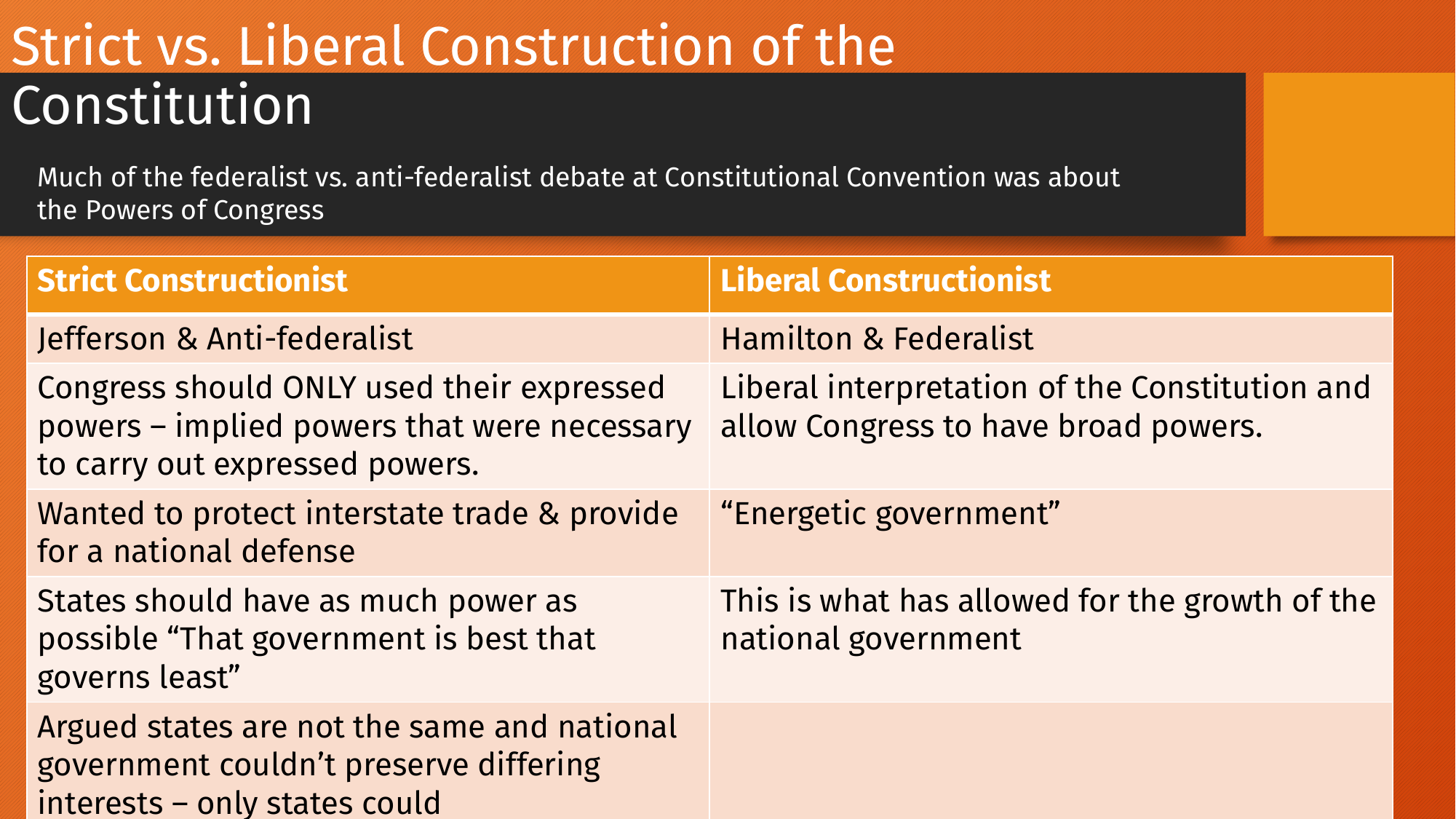

# Strict vs. Liberal Construction of the Constitution
Much of the federalist vs. anti-federalist debate at Constitutional Convention was about the Powers of Congress
| Strict Constructionist | Liberal Constructionist |
| --- | --- |
| Jefferson & Anti-federalist | Hamilton & Federalist |
| Congress should ONLY used their expressed powers – implied powers that were necessary to carry out expressed powers. | Liberal interpretation of the Constitution and allow Congress to have broad powers. |
| Wanted to protect interstate trade & provide for a national defense | “Energetic government” |
| States should have as much power as possible “That government is best that governs least” | This is what has allowed for the growth of the national government |
| Argued states are not the same and national government couldn’t preserve differing interests – only states could |  |